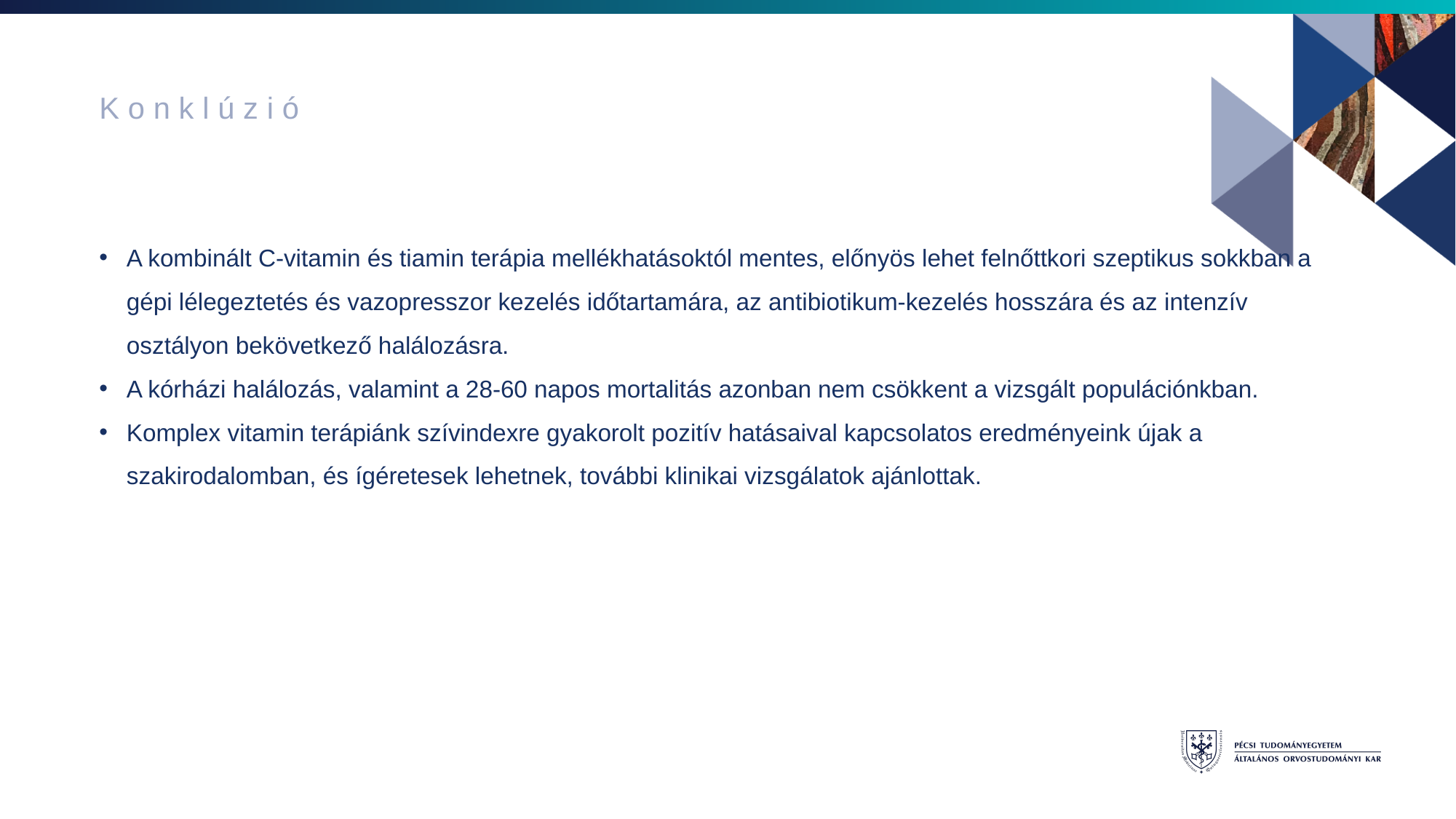

Konklúzió
A kombinált C-vitamin és tiamin terápia mellékhatásoktól mentes, előnyös lehet felnőttkori szeptikus sokkban a gépi lélegeztetés és vazopresszor kezelés időtartamára, az antibiotikum-kezelés hosszára és az intenzív osztályon bekövetkező halálozásra.
A kórházi halálozás, valamint a 28-60 napos mortalitás azonban nem csökkent a vizsgált populációnkban.
Komplex vitamin terápiánk szívindexre gyakorolt pozitív hatásaival kapcsolatos eredményeink újak a szakirodalomban, és ígéretesek lehetnek, további klinikai vizsgálatok ajánlottak.